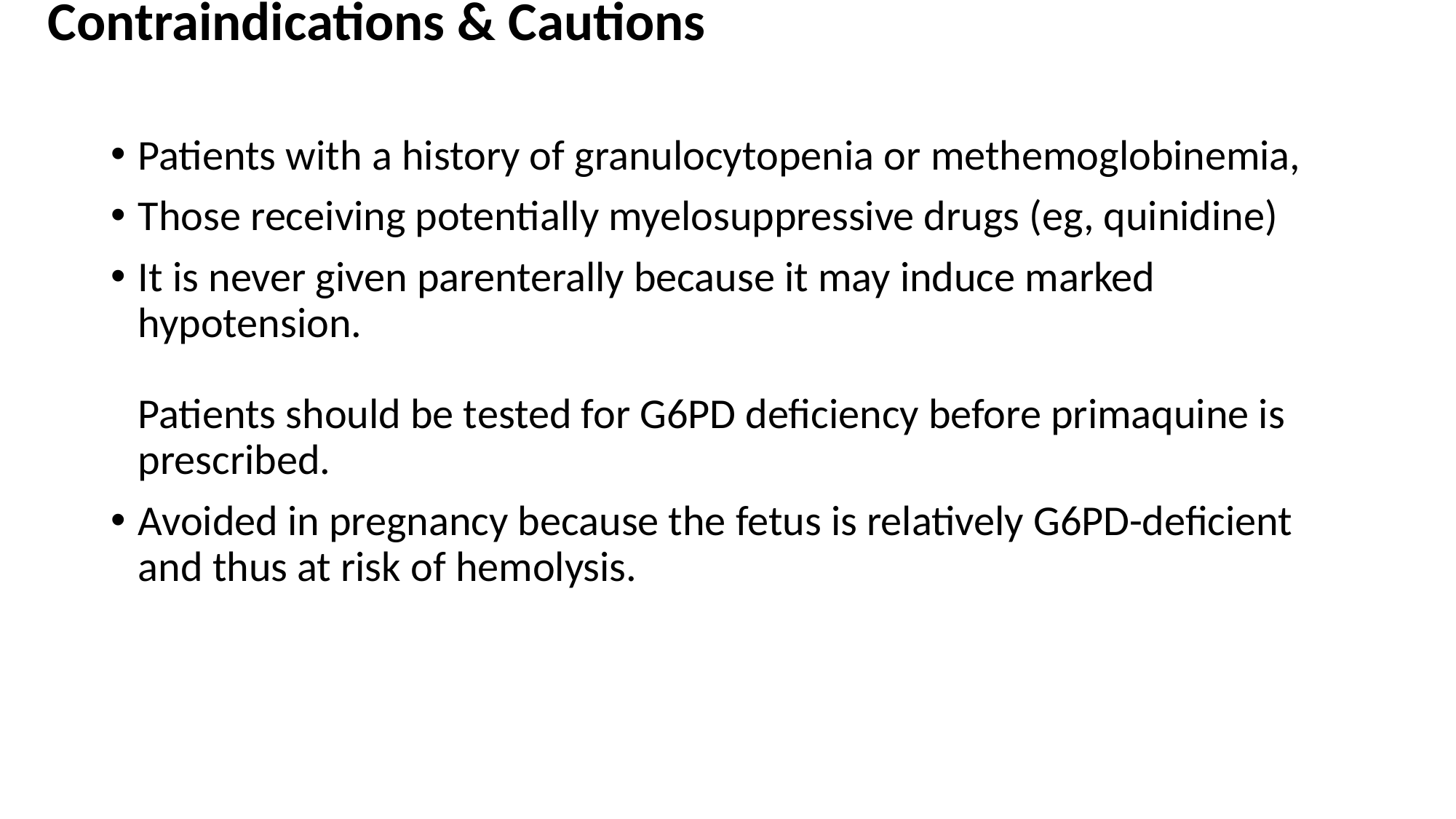

# Contraindications & Cautions
Patients with a history of granulocytopenia or methemoglobinemia,
Those receiving potentially myelosuppressive drugs (eg, quinidine)
It is never given parenterally because it may induce marked hypotension.
Patients should be tested for G6PD deficiency before primaquine is prescribed.
Avoided in pregnancy because the fetus is relatively G6PD-deficient and thus at risk of hemolysis.